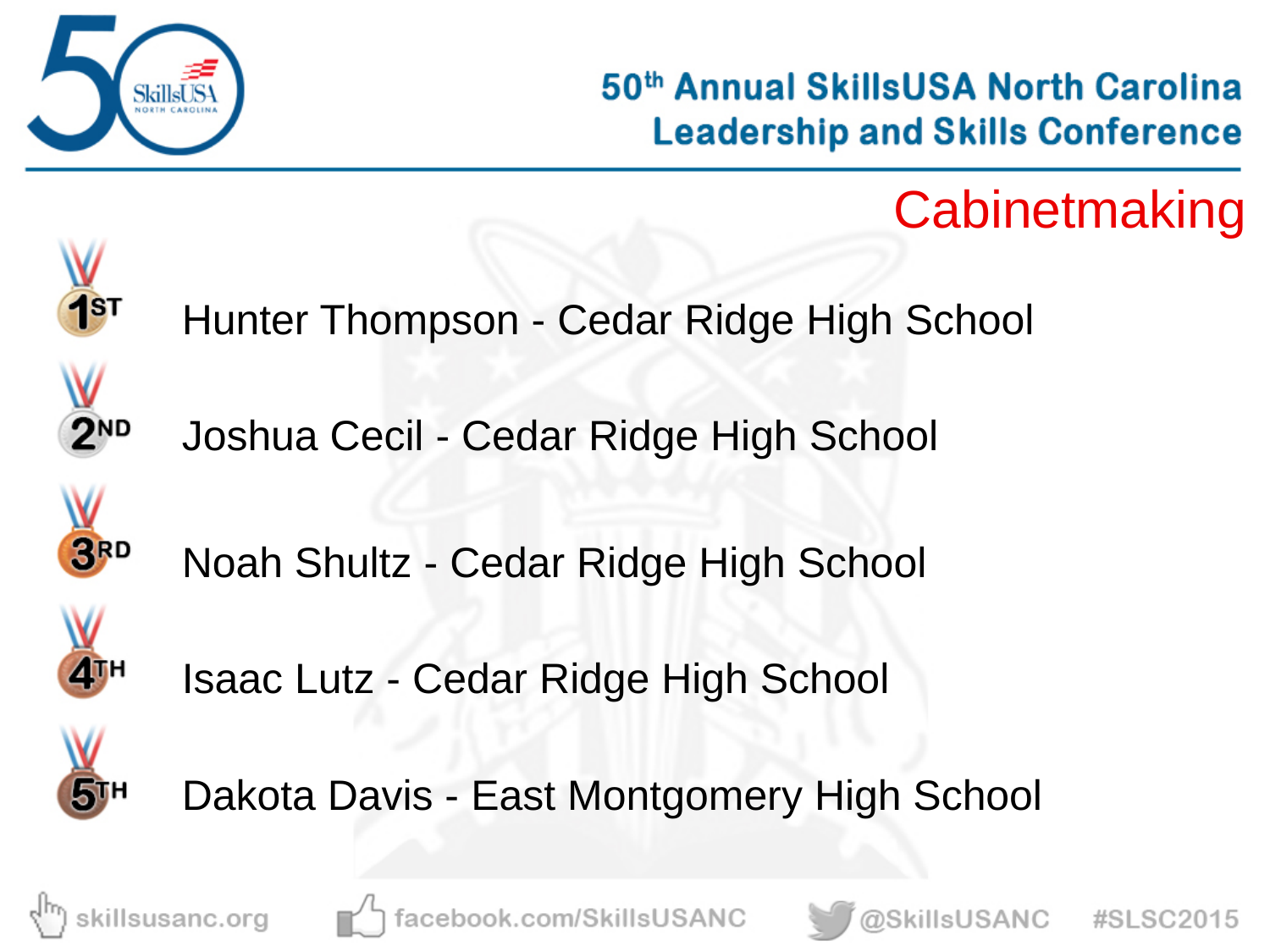

Cabinetmaking
Hunter Thompson - Cedar Ridge High School
Joshua Cecil - Cedar Ridge High School
Noah Shultz - Cedar Ridge High School
Isaac Lutz - Cedar Ridge High School
Dakota Davis - East Montgomery High School